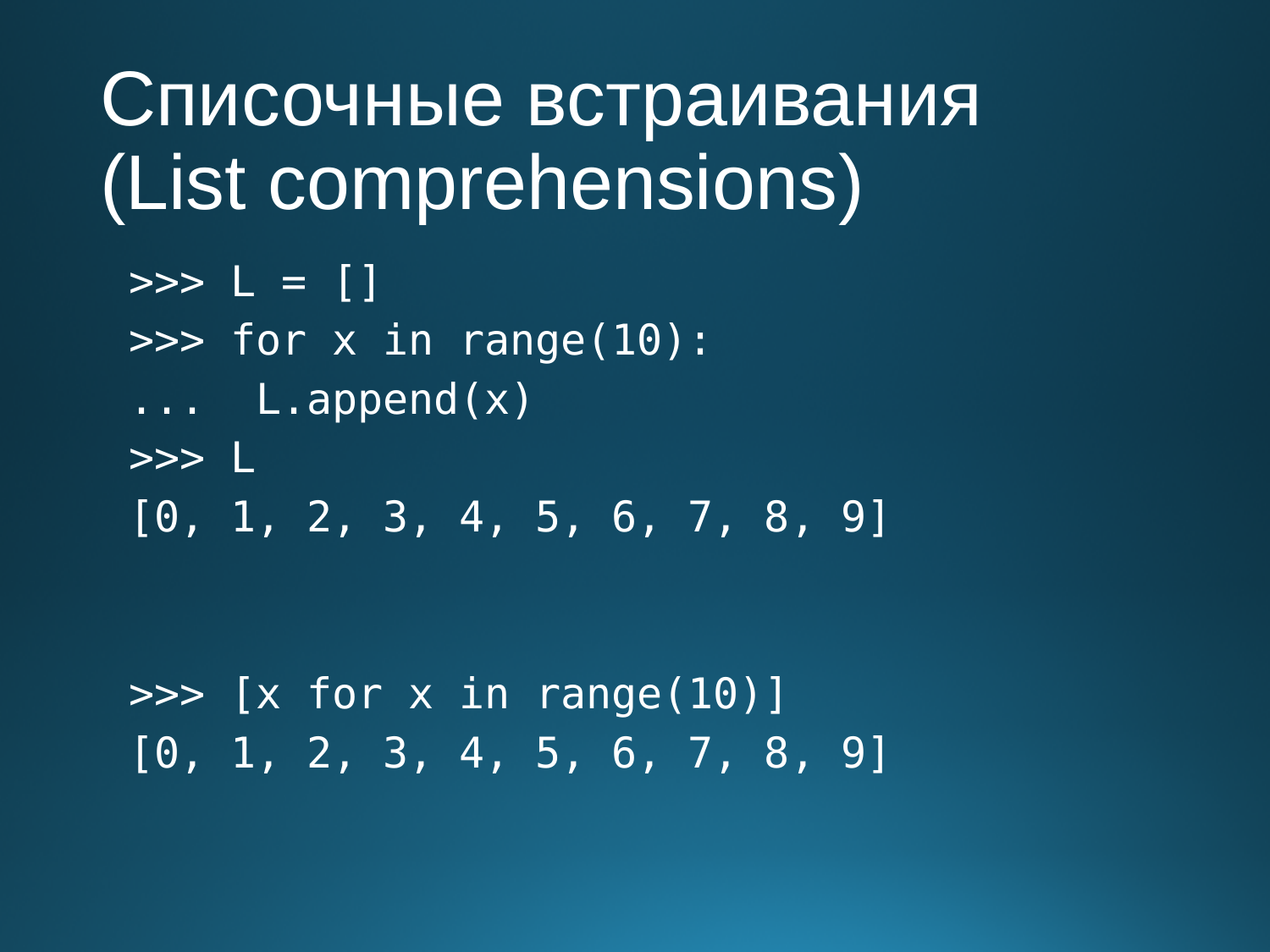

# Списочные встраивания (List comprehensions)
>>> L = []
>>> for x in range(10):
... 	L.append(x)
>>> L
[0, 1, 2, 3, 4, 5, 6, 7, 8, 9]

>>> [x for x in range(10)]
[0, 1, 2, 3, 4, 5, 6, 7, 8, 9]